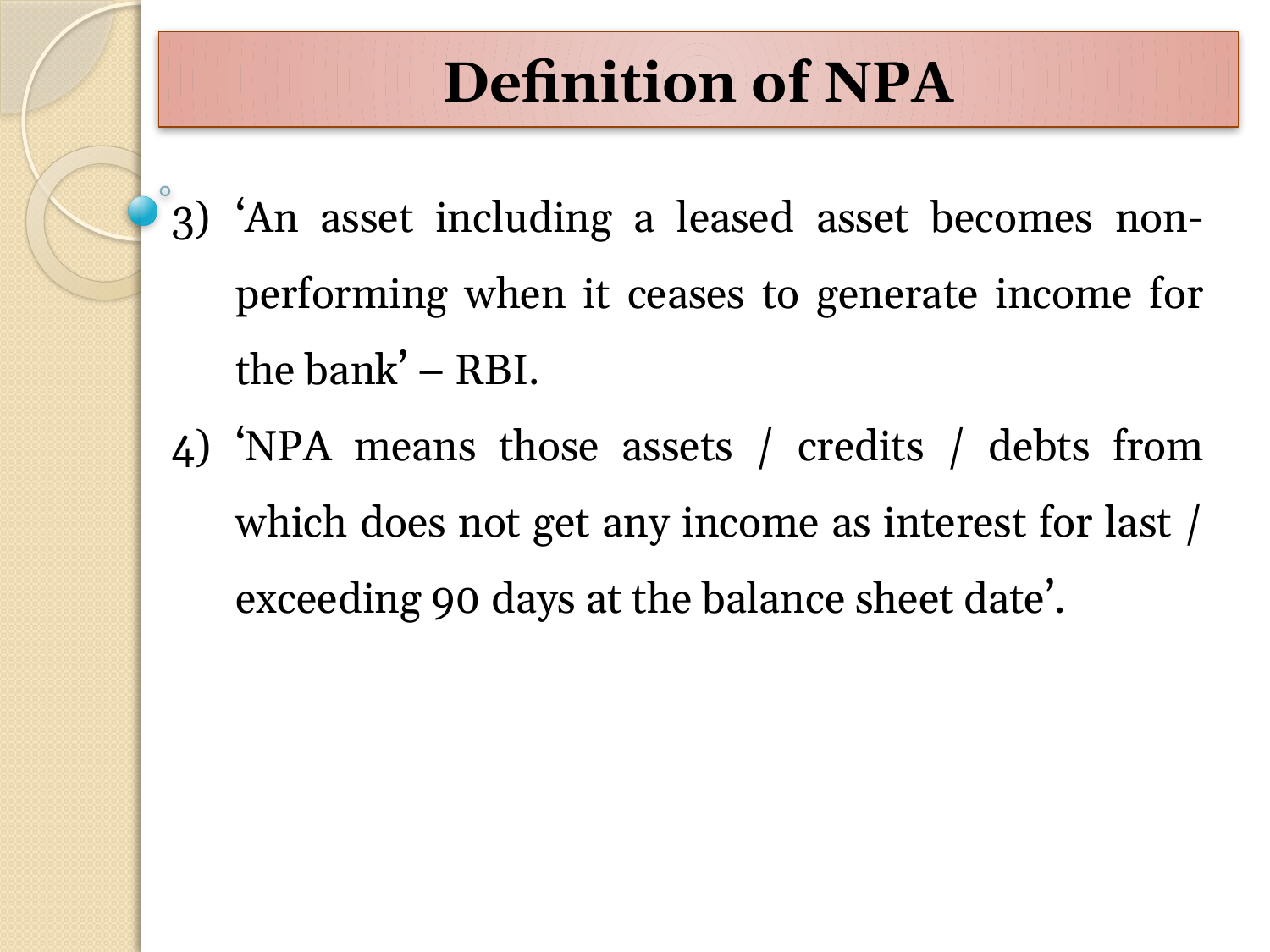

# Definition of NPA
3)	‘An asset including a leased asset becomes non-performing when it ceases to generate income for the bank’ – RBI.
4)	‘NPA means those assets / credits / debts from which does not get any income as interest for last / exceeding 90 days at the balance sheet date’.